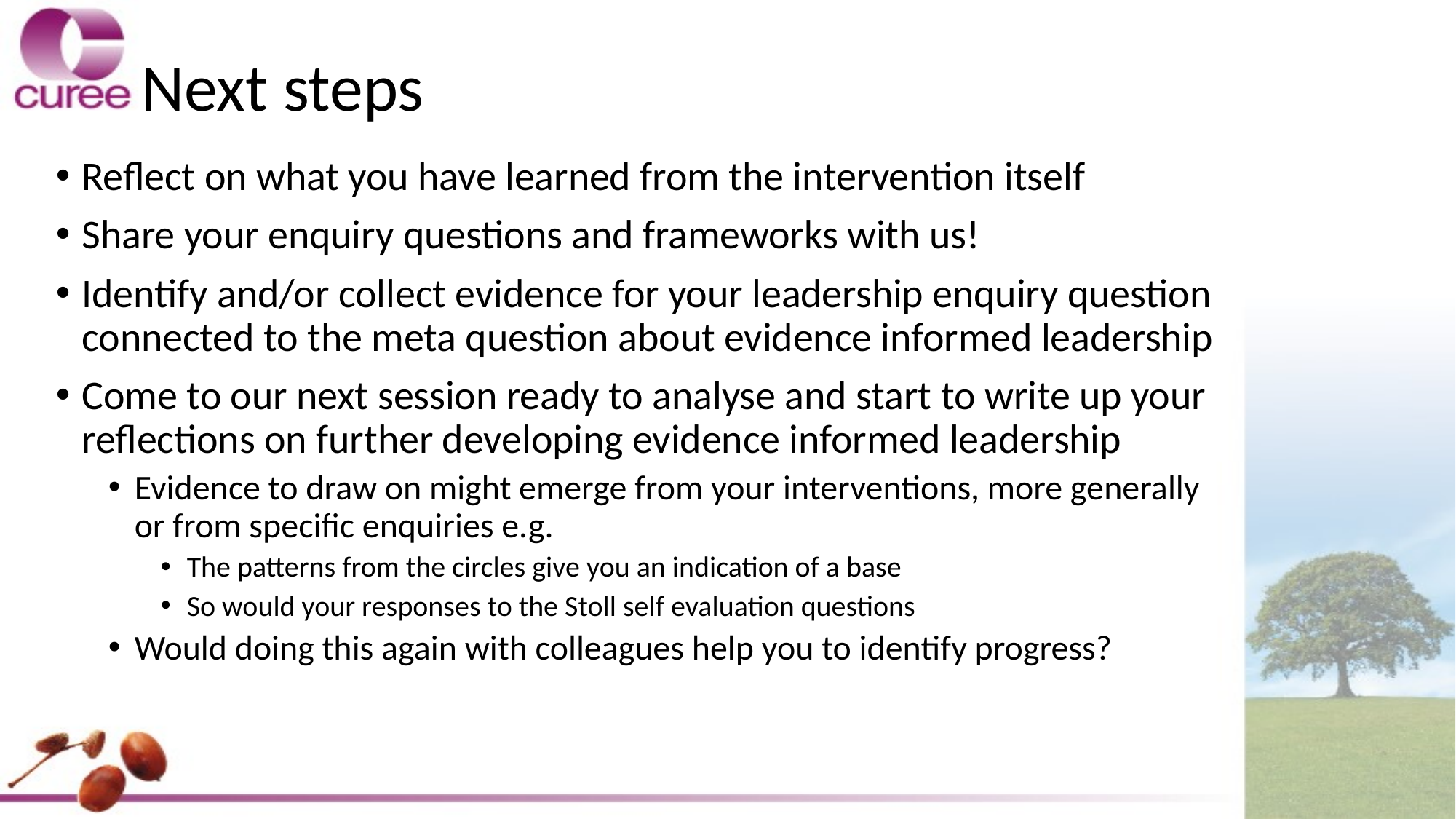

# Next steps
Reflect on what you have learned from the intervention itself
Share your enquiry questions and frameworks with us!
Identify and/or collect evidence for your leadership enquiry question  connected to the meta question about evidence informed leadership
Come to our next session ready to analyse and start to write up your reflections on further developing evidence informed leadership
Evidence to draw on might emerge from your interventions, more generally or from specific enquiries e.g.
The patterns from the circles give you an indication of a base
So would your responses to the Stoll self evaluation questions
Would doing this again with colleagues help you to identify progress?